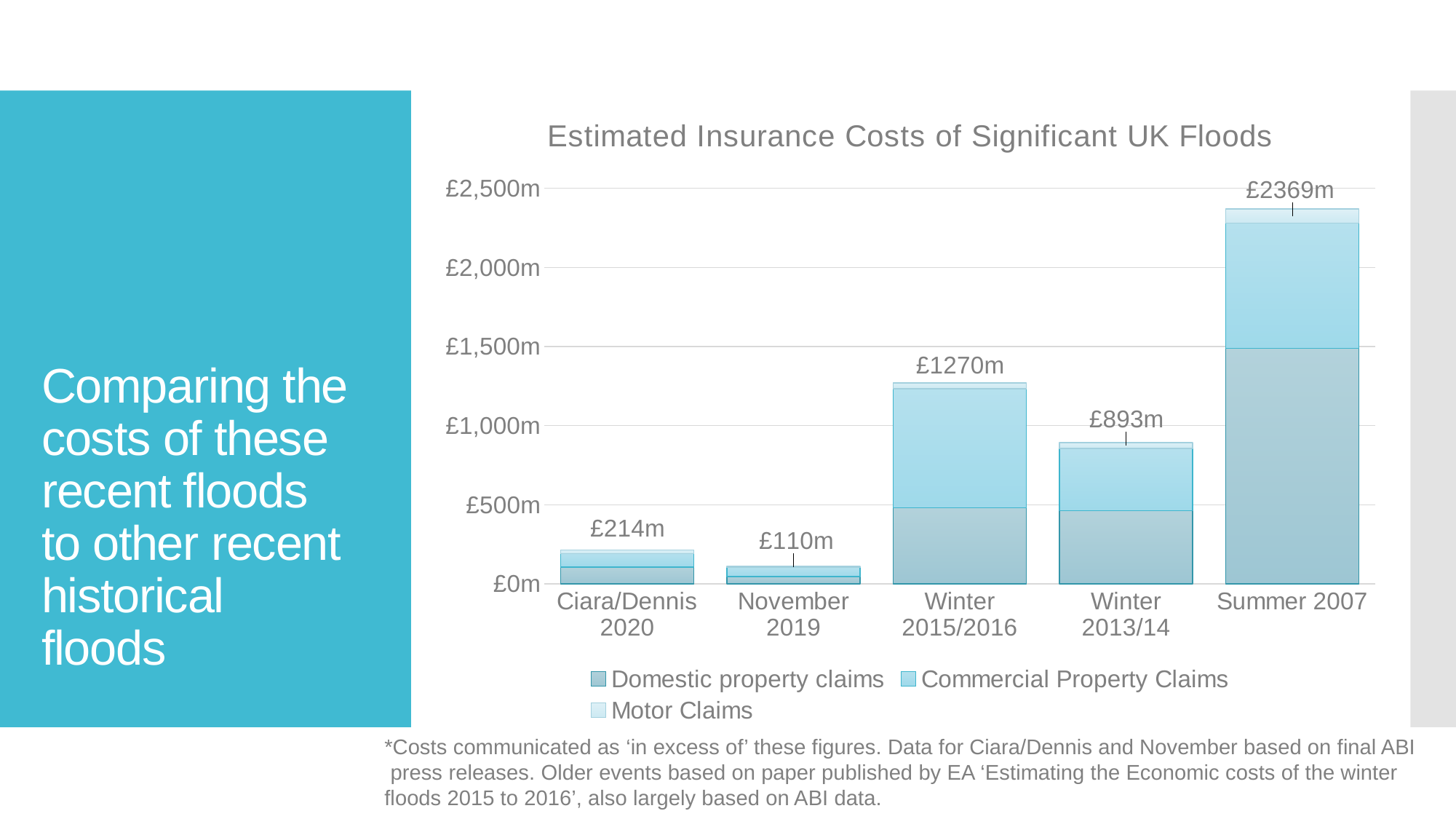

### Chart: Estimated Insurance Costs of Significant UK Floods

| Category | Domestic property claims | Commercial Property Claims | Motor Claims |
|---|---|---|---|
| Ciara/Dennis 2020 | 107.0 | 85.0 | 21.7 |
| November 2019 | 45.0 | 58.0 | 7.5 |
| Winter 2015/2016 | 480.0 | 754.0 | 36.0 |
| Winter 2013/14 | 462.0 | 393.7 | 36.9 |
| Summer 2007 | 1488.0 | 791.0 | 90.0 |
# Comparing the costs of these recent floods to other recent historical floods
*Costs communicated as ‘in excess of’ these figures. Data for Ciara/Dennis and November based on final ABI
 press releases. Older events based on paper published by EA ‘Estimating the Economic costs of the winter
floods 2015 to 2016’, also largely based on ABI data.